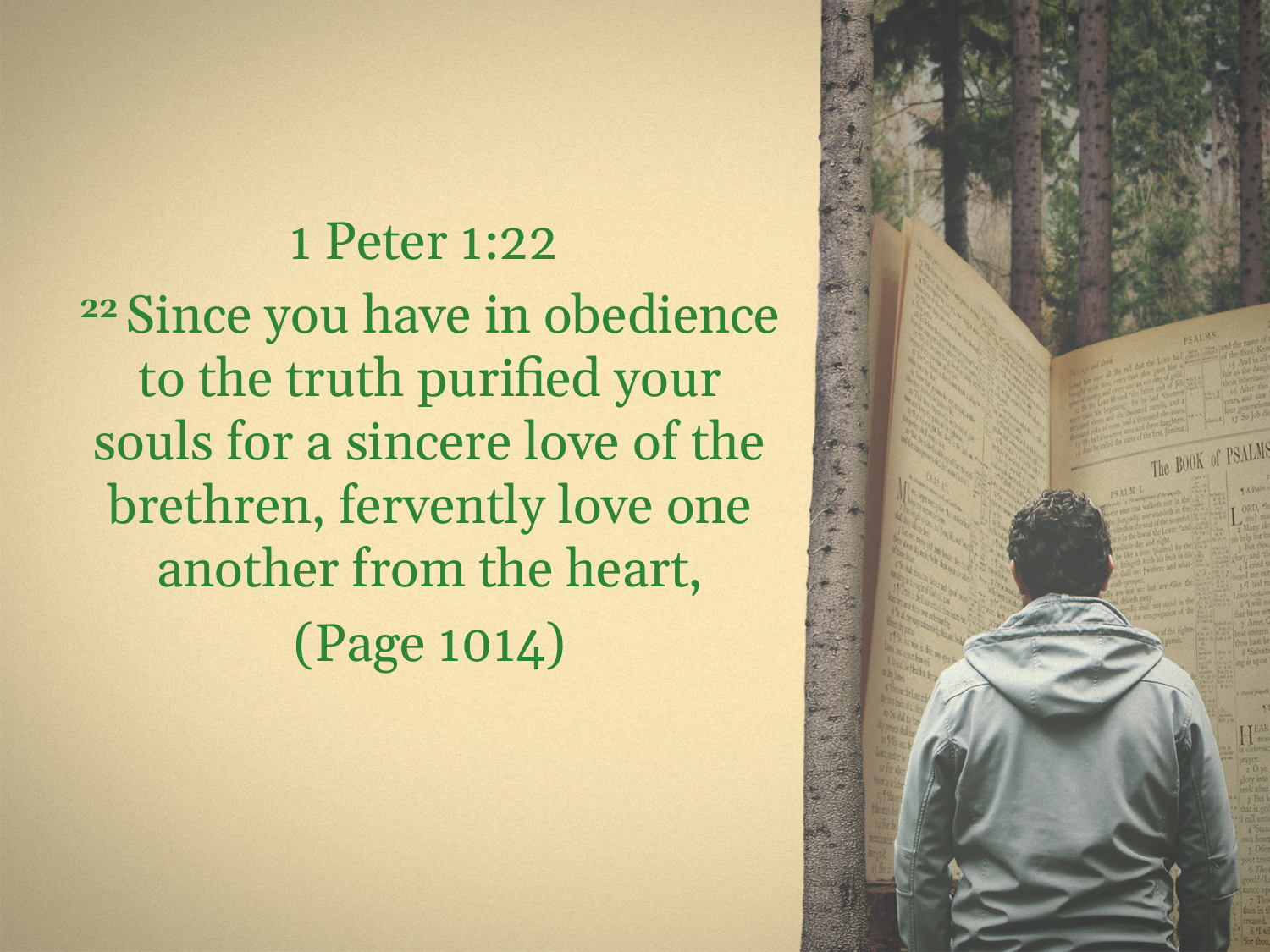

#
1 Peter 1:22
22 Since you have in obedience to the truth purified your souls for a sincere love of the brethren, fervently love one another from the heart,
(Page 1014)